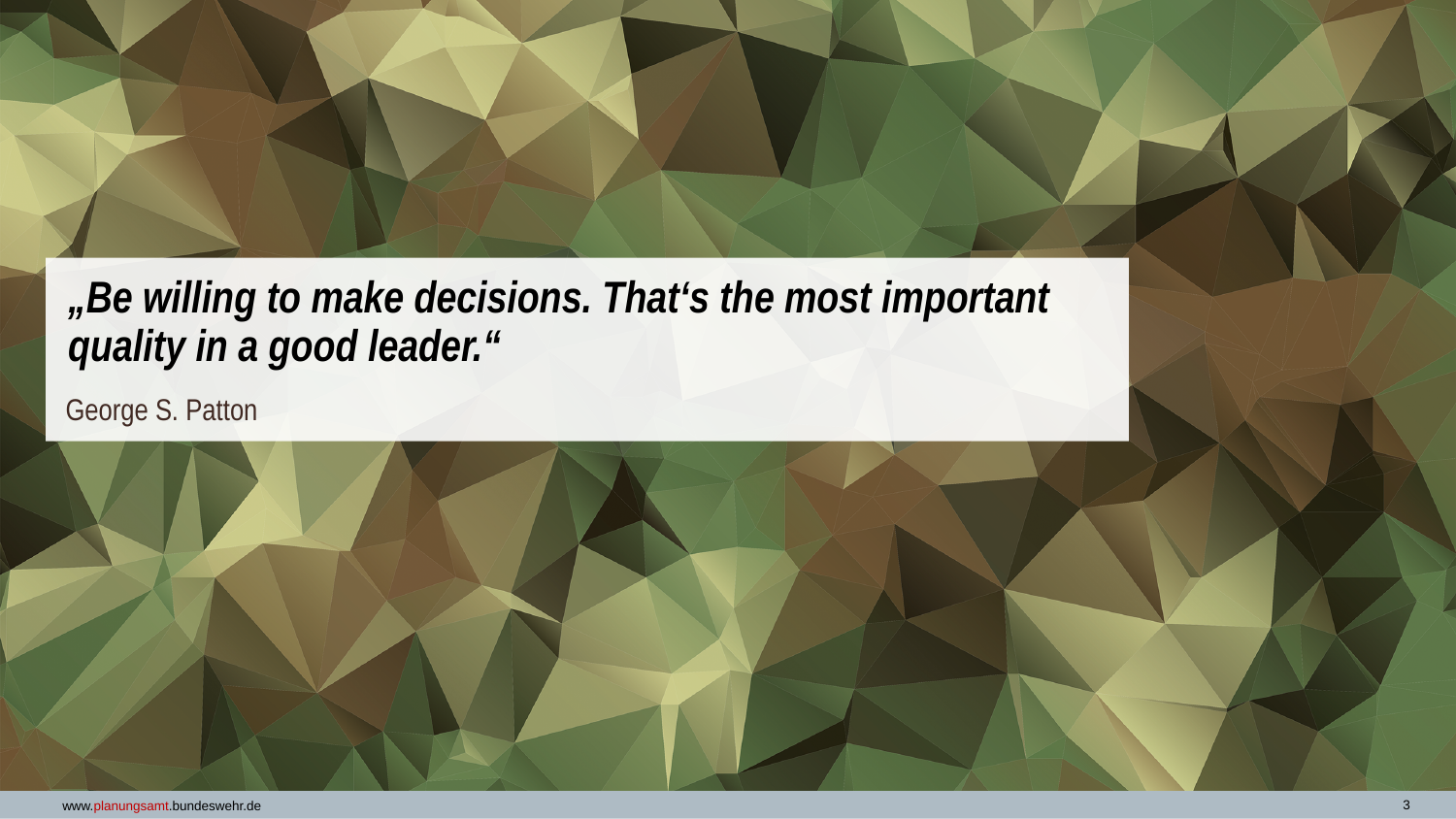

„Be willing to make decisions. That‘s the most important quality in a good leader.“
George S. Patton
3